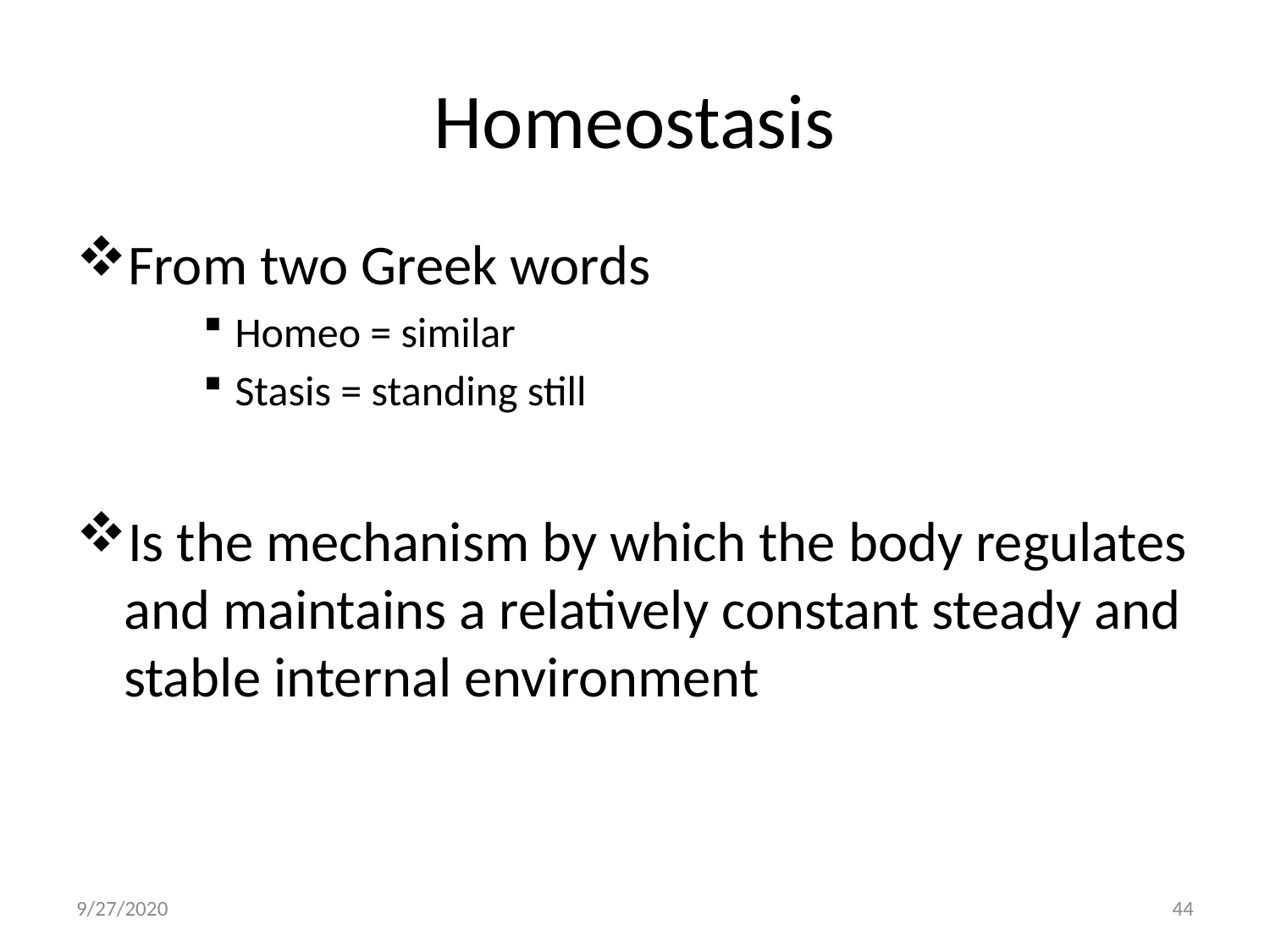

# Homeostasis
From two Greek words
Homeo = similar
Stasis = standing still

Is the mechanism by which the body regulates and maintains a relatively constant steady and stable internal environment

9/27/2020
44